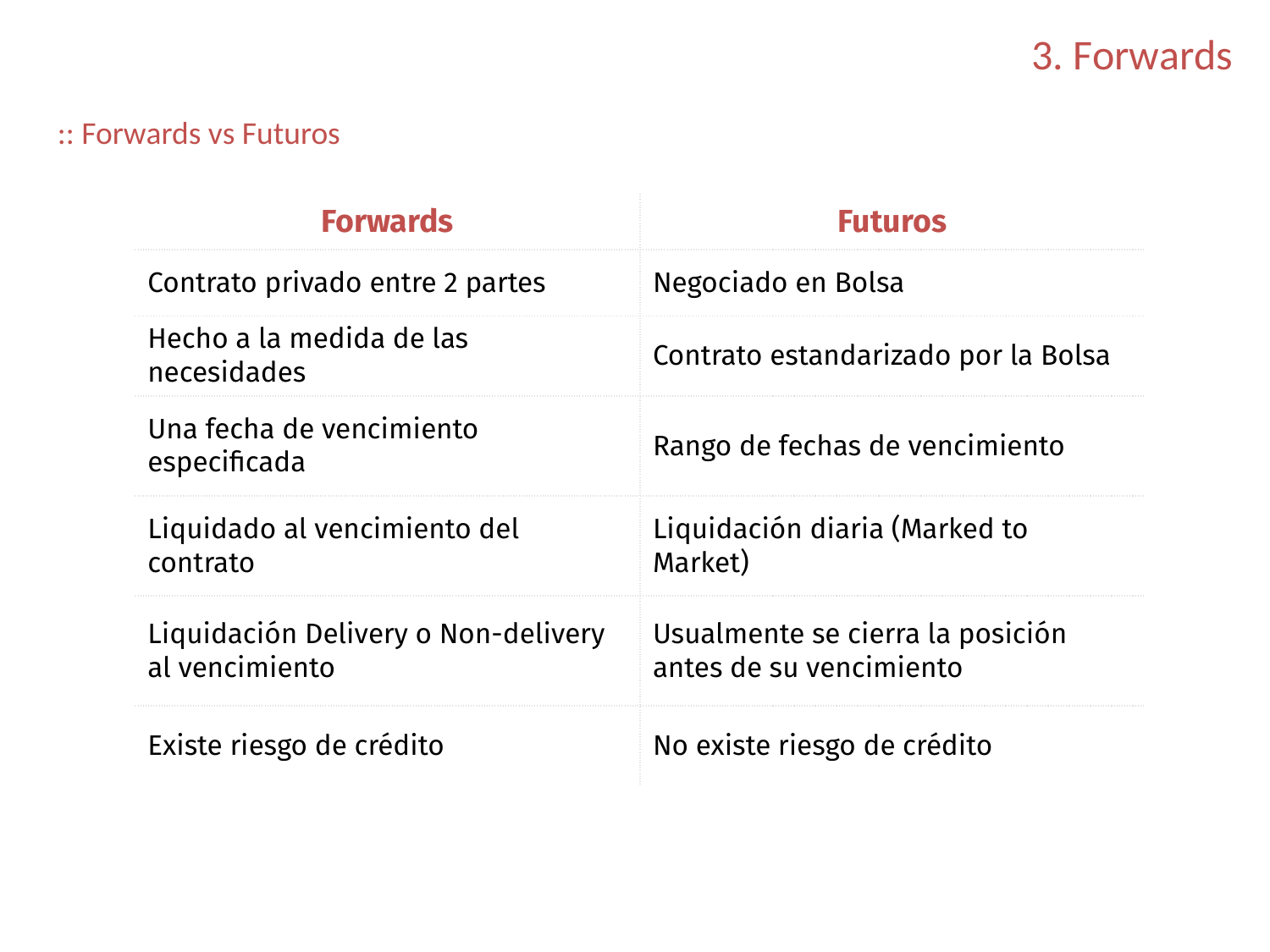

3. Forwards
:: Forwards vs Futuros
| Forwards | Futuros |
| --- | --- |
| Contrato privado entre 2 partes | Negociado en Bolsa |
| Hecho a la medida de las necesidades | Contrato estandarizado por la Bolsa |
| Una fecha de vencimiento especificada | Rango de fechas de vencimiento |
| Liquidado al vencimiento del contrato | Liquidación diaria (Marked to Market) |
| Liquidación Delivery o Non-delivery al vencimiento | Usualmente se cierra la posición antes de su vencimiento |
| Existe riesgo de crédito | No existe riesgo de crédito |